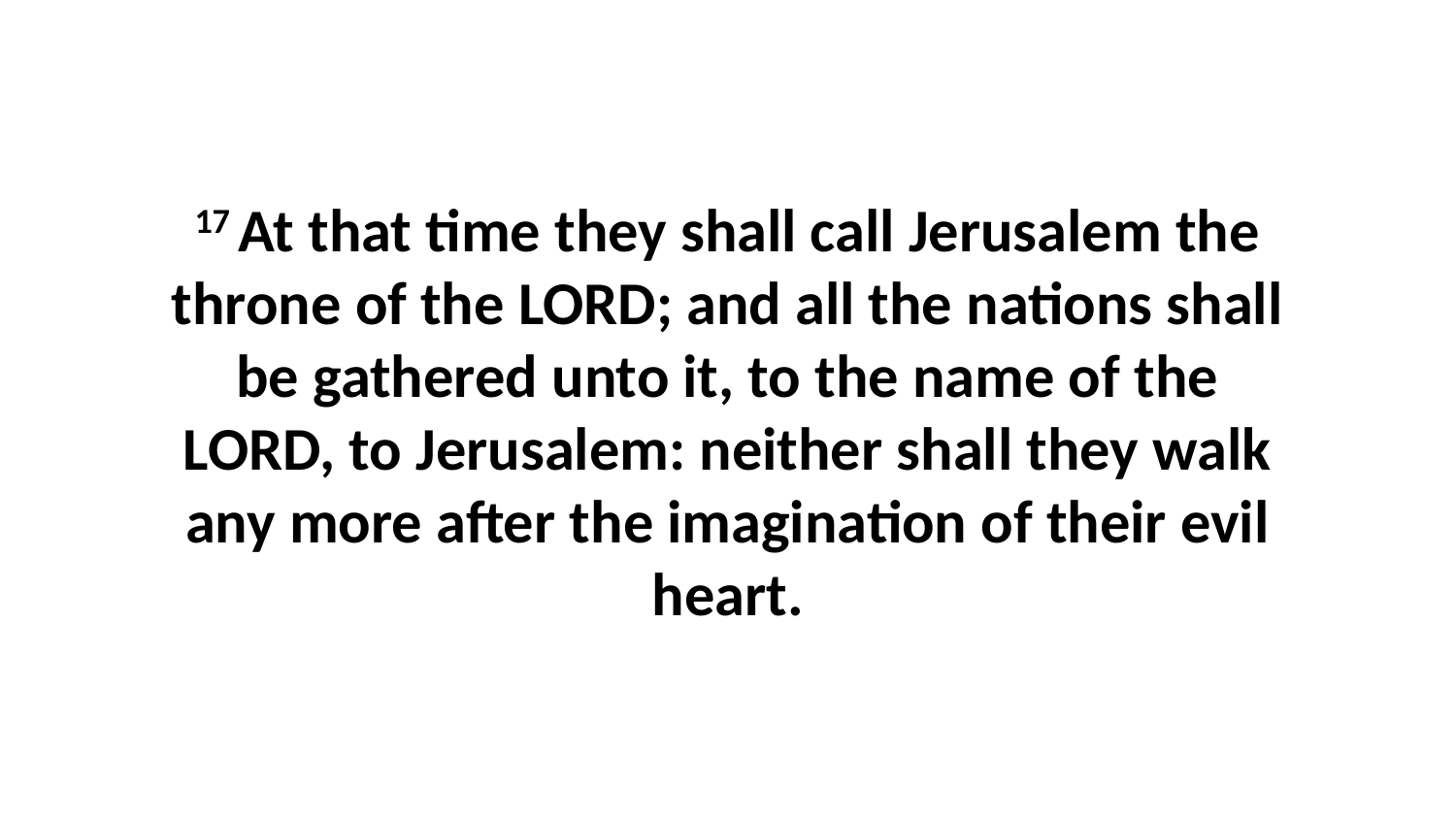

17 At that time they shall call Jerusalem the throne of the LORD; and all the nations shall be gathered unto it, to the name of the LORD, to Jerusalem: neither shall they walk any more after the imagination of their evil heart.